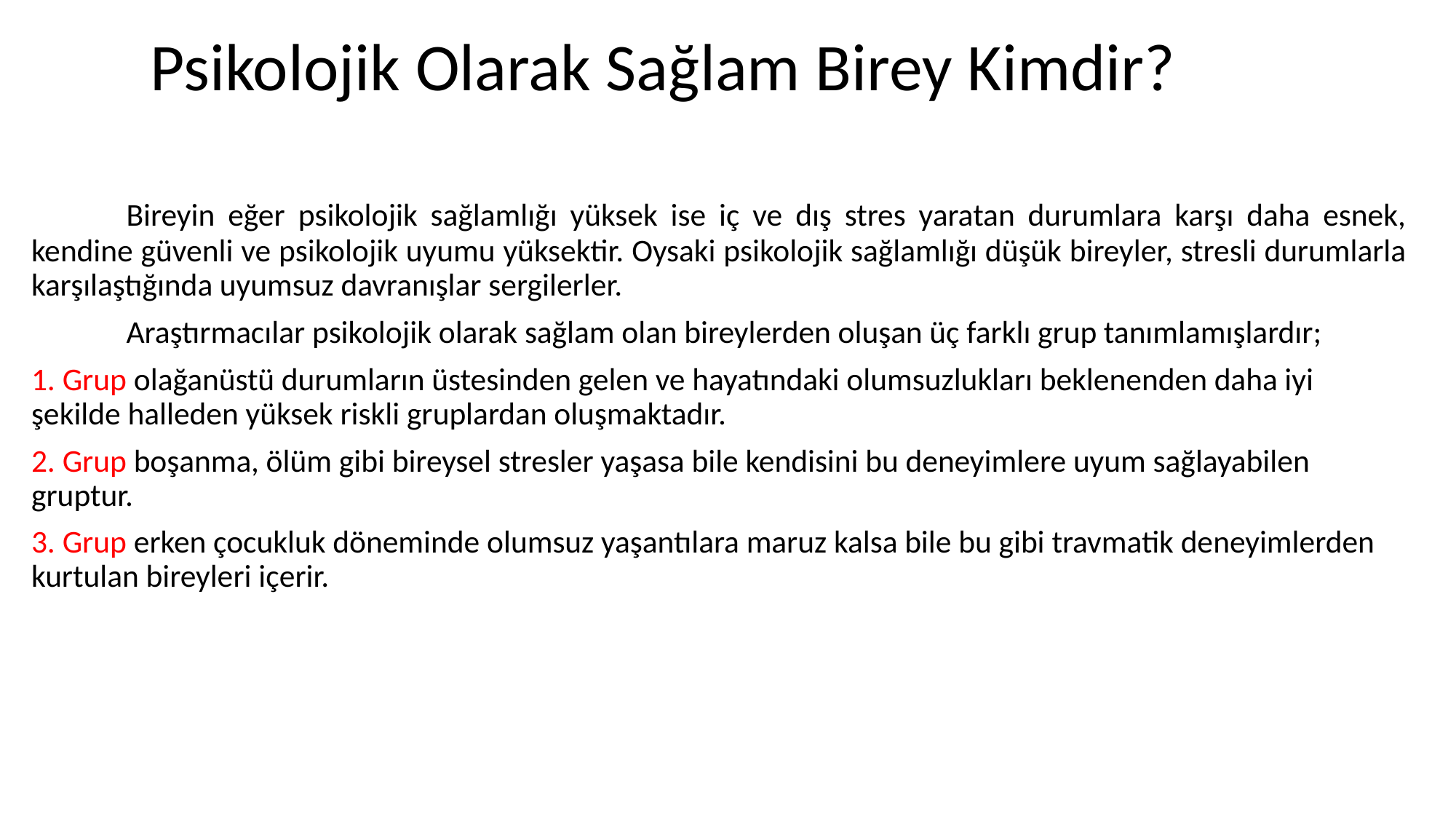

# Psikolojik Olarak Sağlam Birey Kimdir?

	Bireyin eğer psikolojik sağlamlığı yüksek ise iç ve dış stres yaratan durumlara karşı daha esnek, kendine güvenli ve psikolojik uyumu yüksektir. Oysaki psikolojik sağlamlığı düşük bireyler, stresli durumlarla karşılaştığında uyumsuz davranışlar sergilerler.
	Araştırmacılar psikolojik olarak sağlam olan bireylerden oluşan üç farklı grup tanımlamışlardır;
1. Grup olağanüstü durumların üstesinden gelen ve hayatındaki olumsuzlukları beklenenden daha iyi şekilde halleden yüksek riskli gruplardan oluşmaktadır.
2. Grup boşanma, ölüm gibi bireysel stresler yaşasa bile kendisini bu deneyimlere uyum sağlayabilen gruptur.
3. Grup erken çocukluk döneminde olumsuz yaşantılara maruz kalsa bile bu gibi travmatik deneyimlerden kurtulan bireyleri içerir.